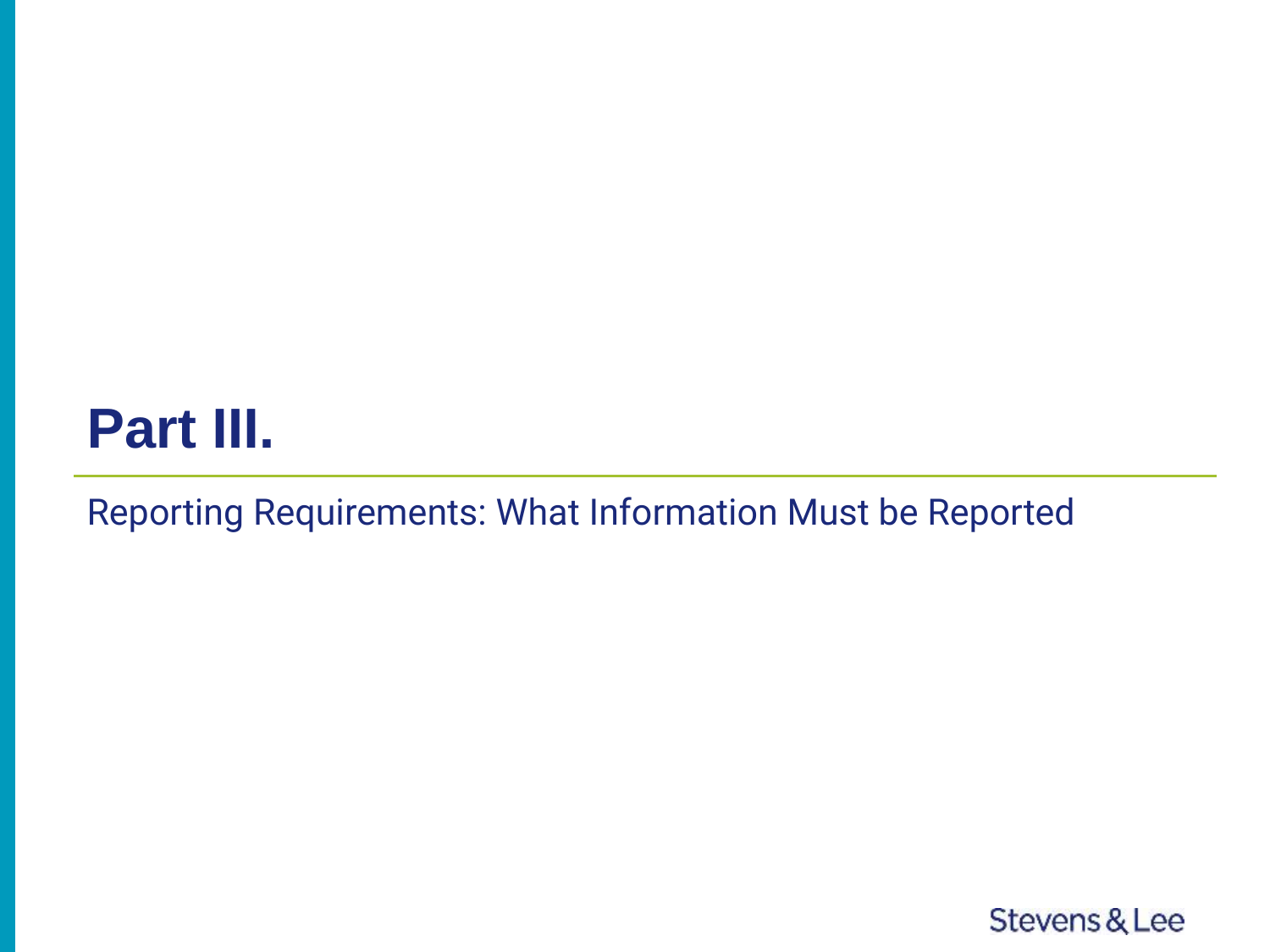

# Part III.
Reporting Requirements: What Information Must be Reported